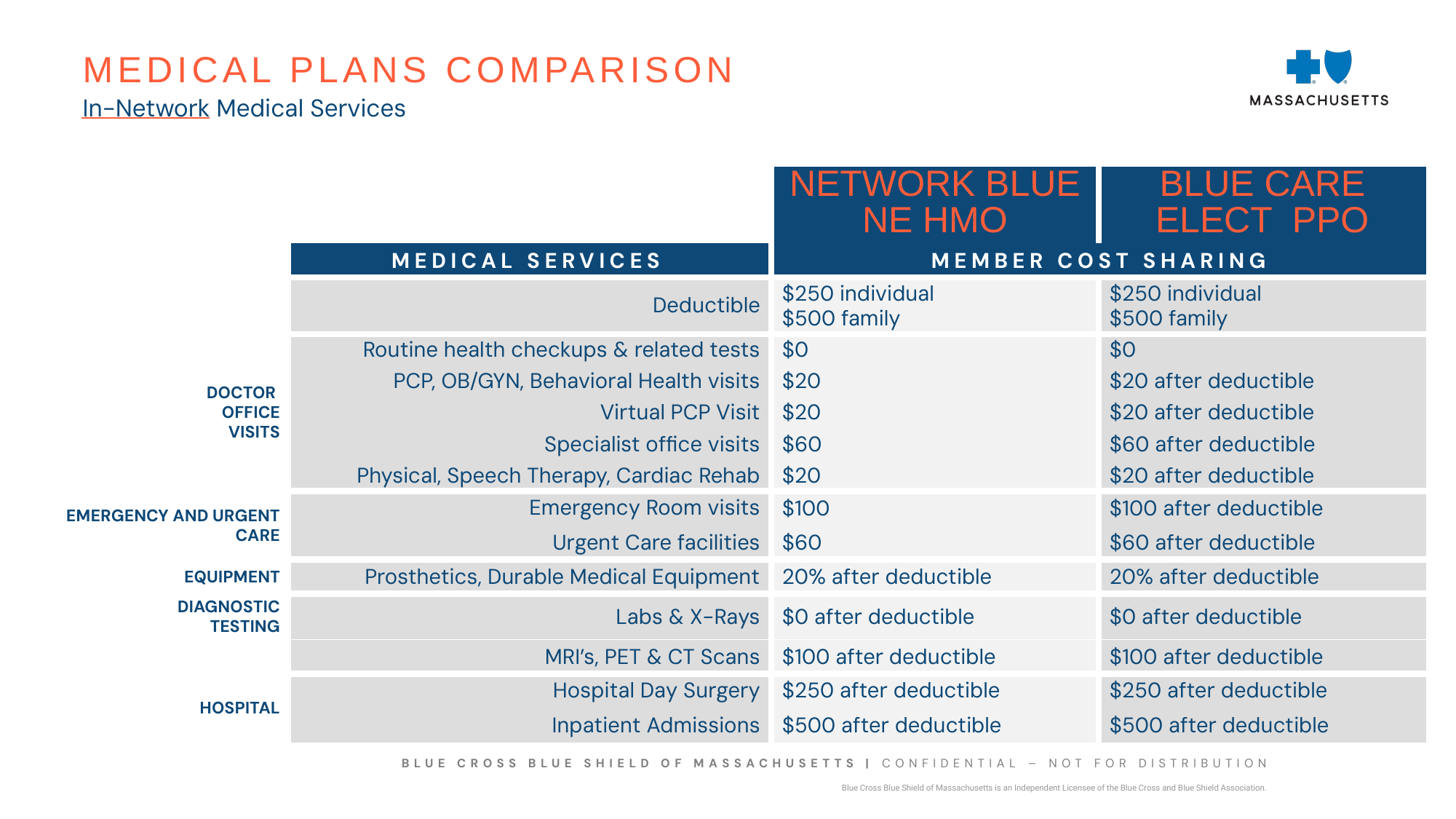

Medical Plans Comparison

In-Network Medical Services

|  |  | Network Blue NE HMO | Blue Care Elect PPO |
| --- | --- | --- | --- |
|  | MEDICAL SERVICES | MEMBER COST SHARING |  |
|  | Deductible | $250 individual $500 family | $250 individual $500 family |
| DOCTOR OFFICE VISITS | Routine health checkups & related tests | $0 | $0 |
|  | PCP, OB/GYN, Behavioral Health visits | $20 | $20 after deductible |
|  | Virtual PCP Visit | $20 | $20 after deductible |
|  | Specialist office visits | $60 | $60 after deductible |
|  | Physical, Speech Therapy, Cardiac Rehab | $20 | $20 after deductible |
| EMERGENCY AND URGENT CARE | Emergency Room visits | $100 | $100 after deductible |
|  | Urgent Care facilities | $60 | $60 after deductible |
| EQUIPMENT | Prosthetics, Durable Medical Equipment | 20% after deductible | 20% after deductible |
| DIAGNOSTIC TESTING | Labs & X-Rays | $0 after deductible | $0 after deductible |
|  | MRI’s, PET & CT Scans | $100 after deductible | $100 after deductible |
| HOSPITAL | Hospital Day Surgery | $250 after deductible | $250 after deductible |
|  | Inpatient Admissions | $500 after deductible | $500 after deductible |